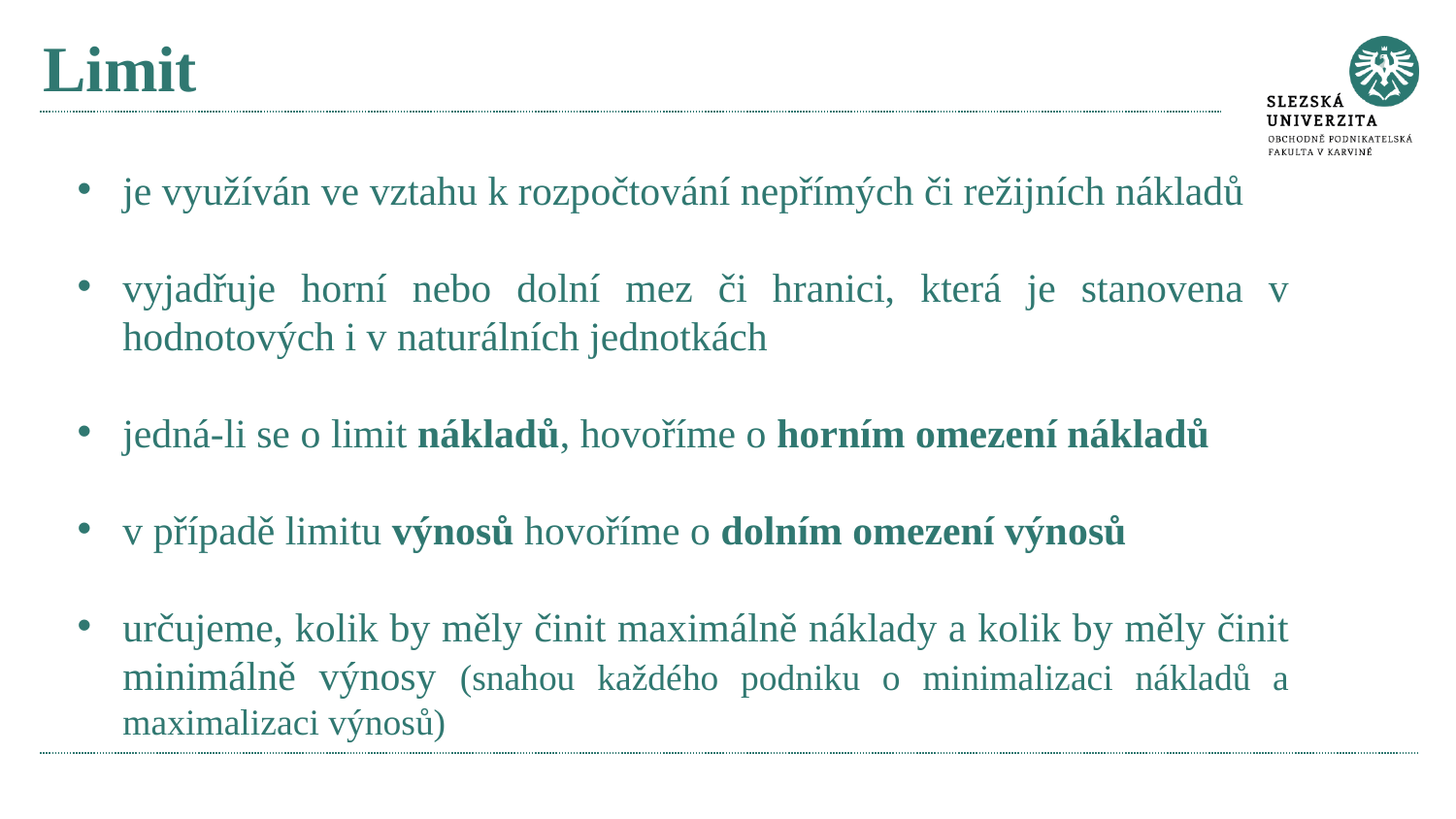

# Limit

je využíván ve vztahu k rozpočtování nepřímých či režijních nákladů

vyjadřuje horní nebo dolní mez či hranici, která je stanovena v hodnotových i v naturálních jednotkách

jedná-li se o limit nákladů, hovoříme o horním omezení nákladů

v případě limitu výnosů hovoříme o dolním omezení výnosů

určujeme, kolik by měly činit maximálně náklady a kolik by měly činit minimálně výnosy (snahou každého podniku o minimalizaci nákladů a maximalizaci výnosů)